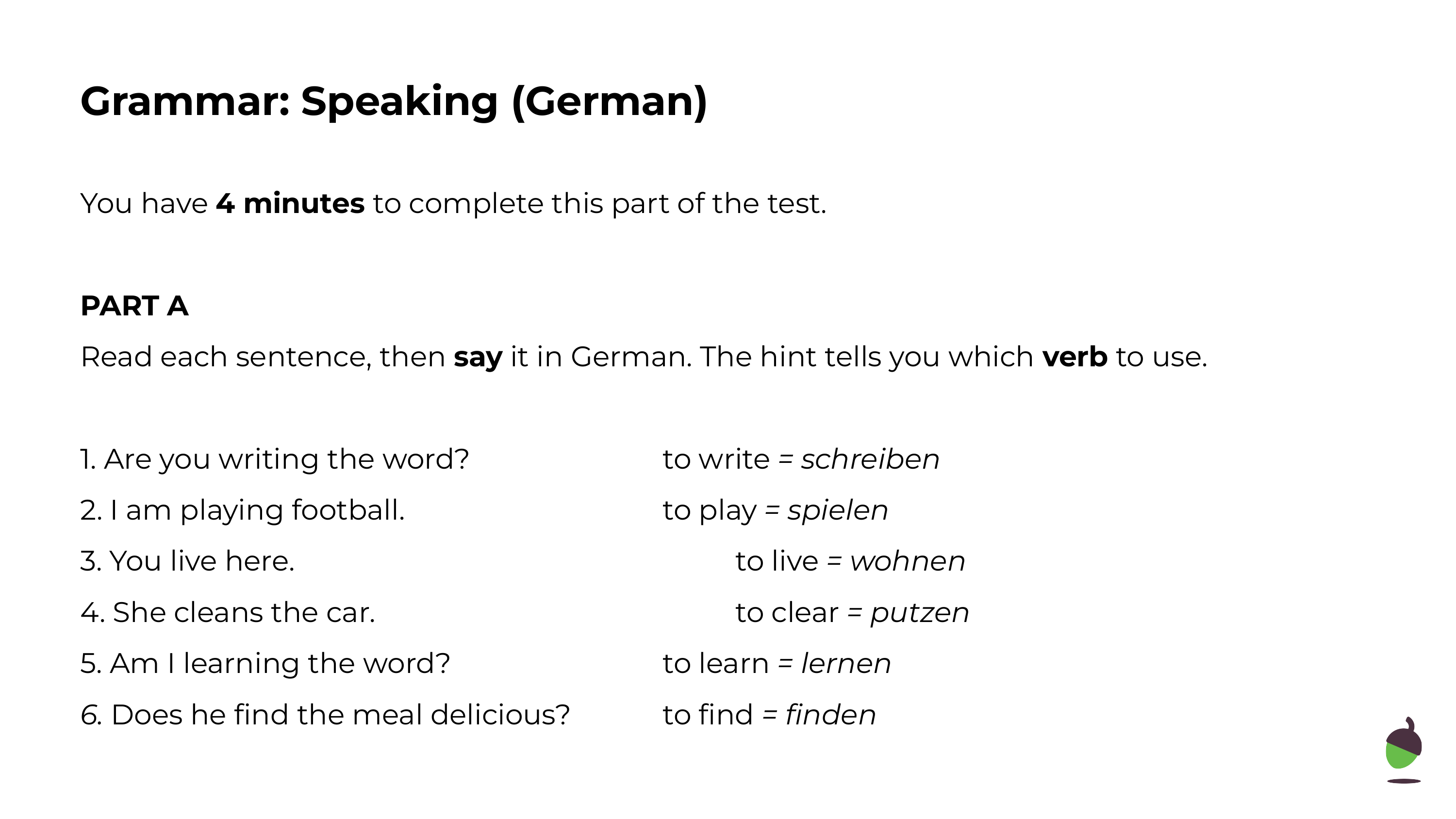

Grammar: Speaking (German)

You have 4 minutes to complete this part of the test.

PART A
Read each sentence, then say it in German. The hint tells you which verb to use.

1. Are you writing the word?            	       	to write = schreiben
2. I am playing football.                    	       	to play = spielen
3. You live here.                                 	      	 	to live = wohnen
4. She cleans the car.                       	       		to clear = putzen
5. Am I learning the word?               	       	to learn = lernen
6. Does he find the meal delicious?	       	to find = finden